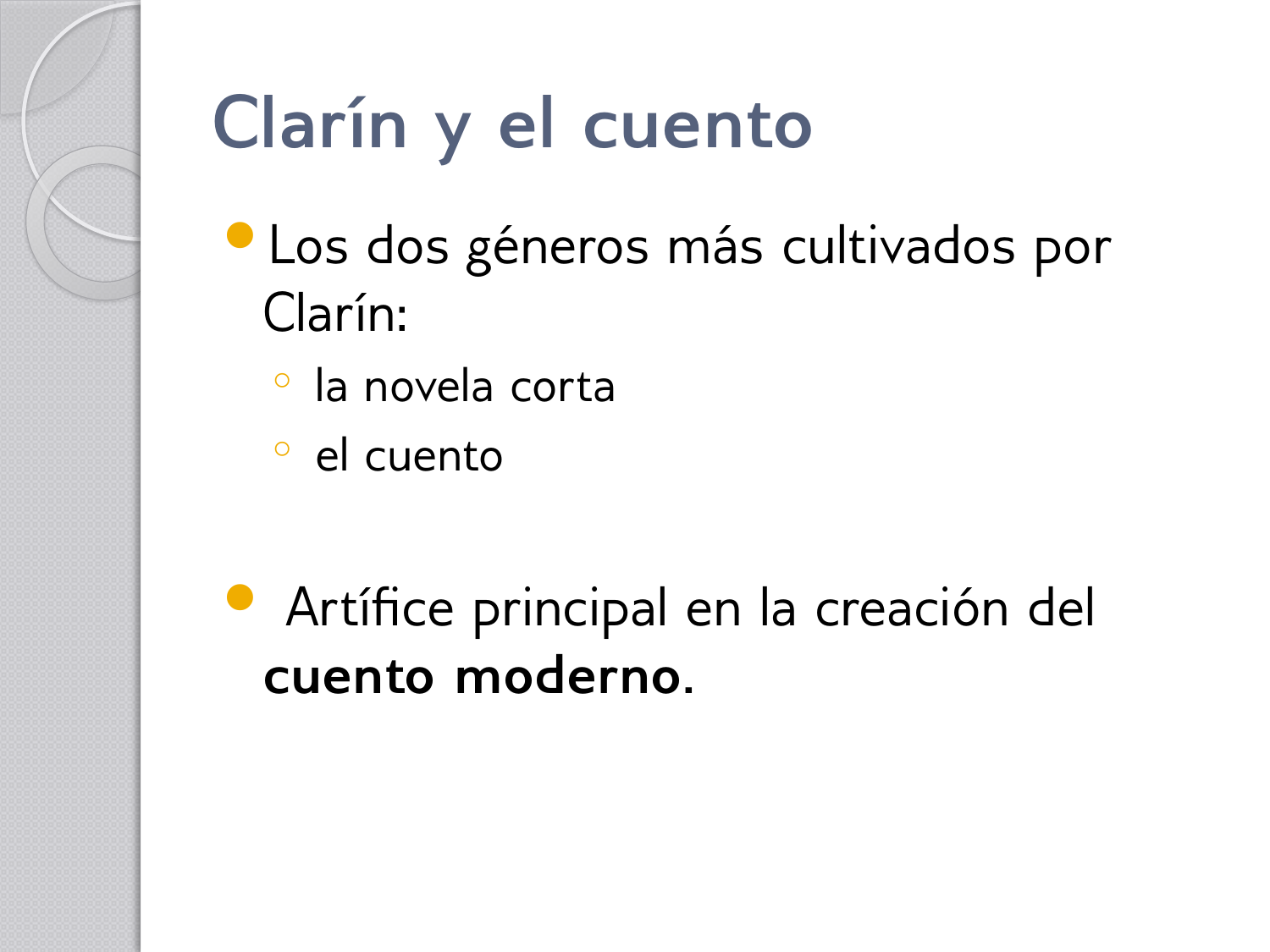

# Clarín y el cuento
Los dos géneros más cultivados por Clarín:
 la novela corta
 el cuento

 Artífice principal en la creación del cuento moderno.